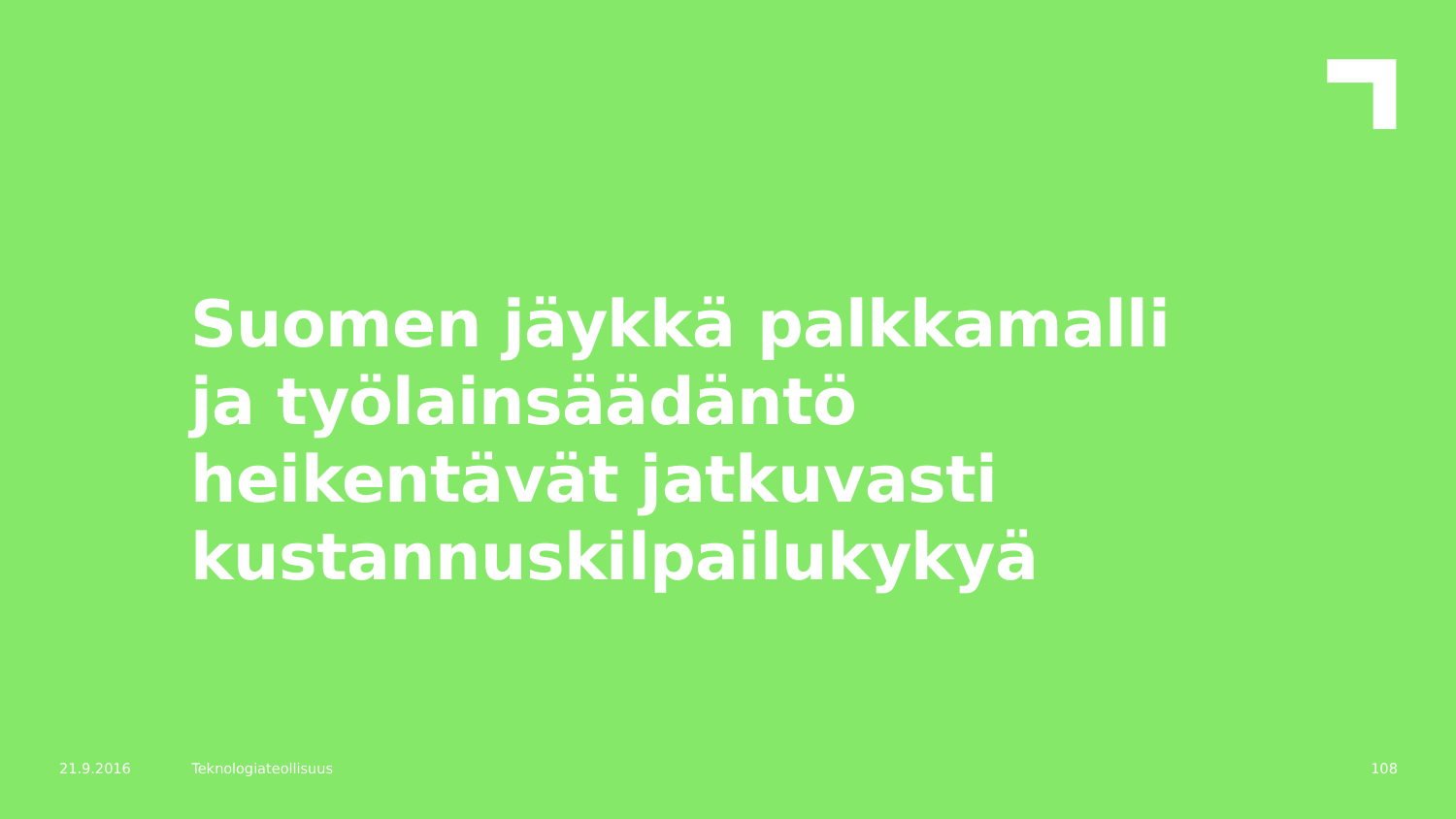

Suomen jäykkä palkkamalli
ja työlainsäädäntö heikentävät jatkuvasti kustannuskilpailukykyä
21.9.2016
Teknologiateollisuus
108